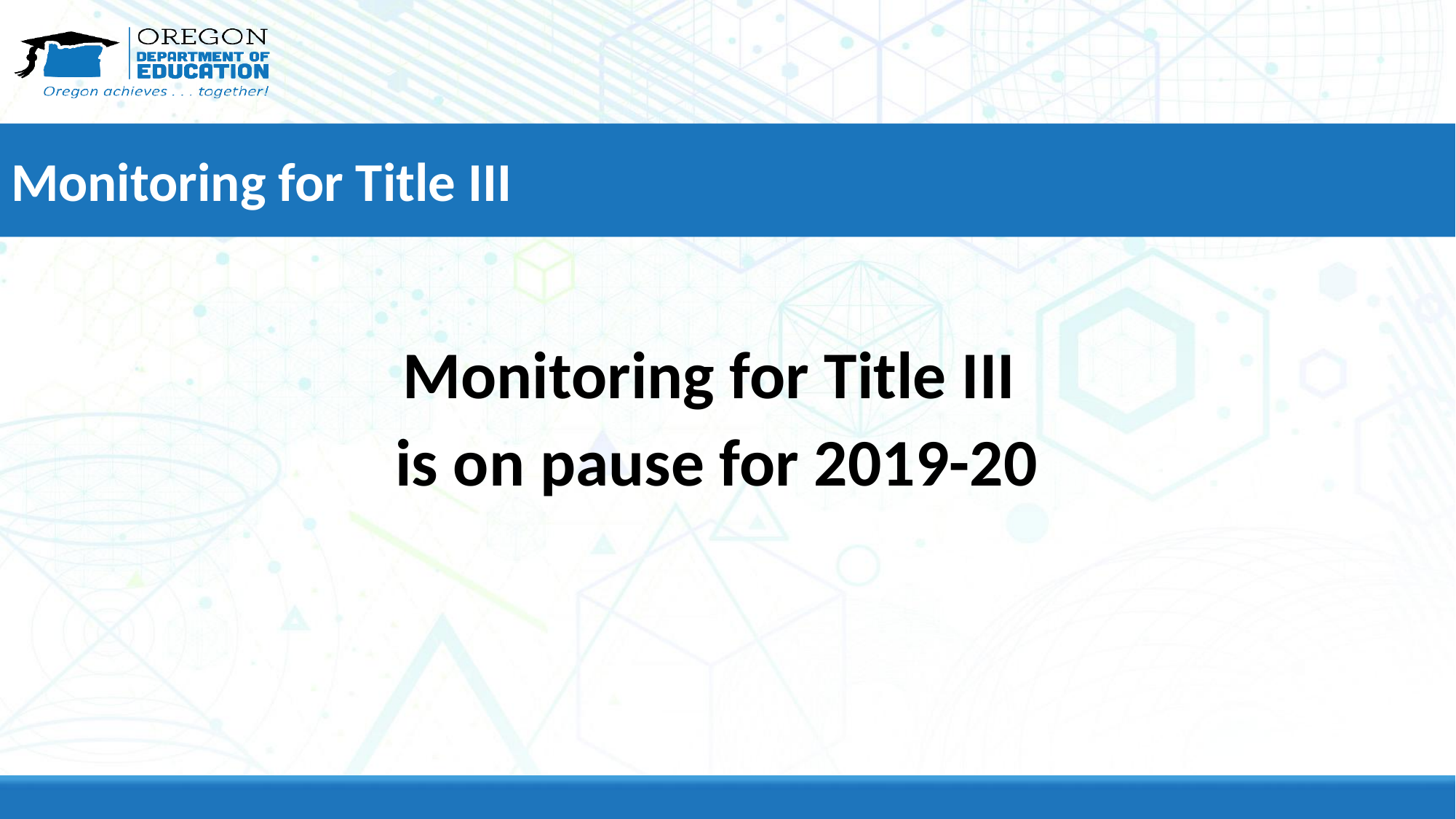

# Monitoring for Title III
Monitoring for Title III
is on pause for 2019-20